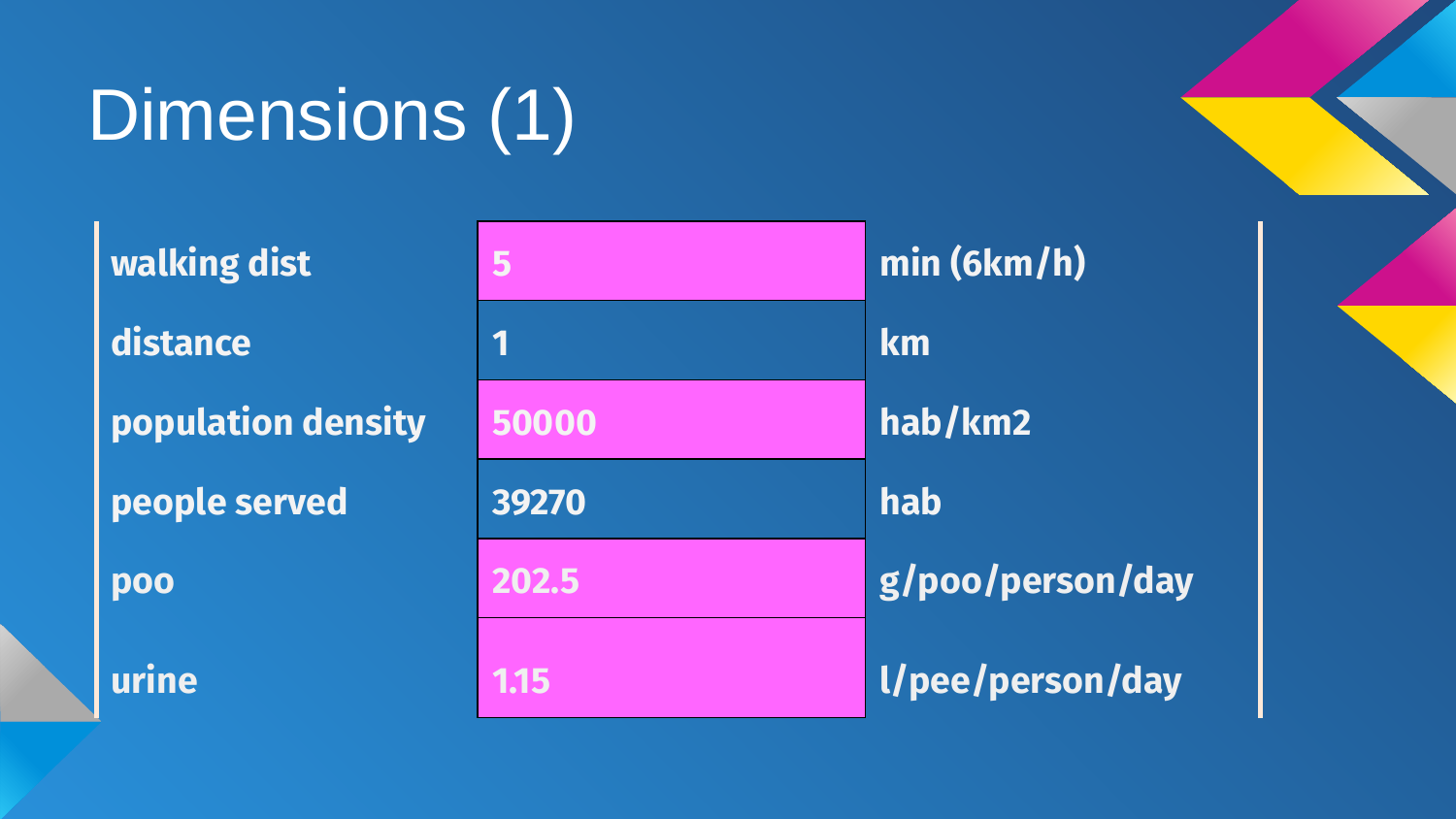

# Dimensions (1)
| walking dist | 5 | min (6km/h) |
| --- | --- | --- |
| distance | 1 | km |
| population density | 50000 | hab/km2 |
| people served | 39270 | hab |
| poo | 202.5 | g/poo/person/day |
| urine | 1.15 | l/pee/person/day |